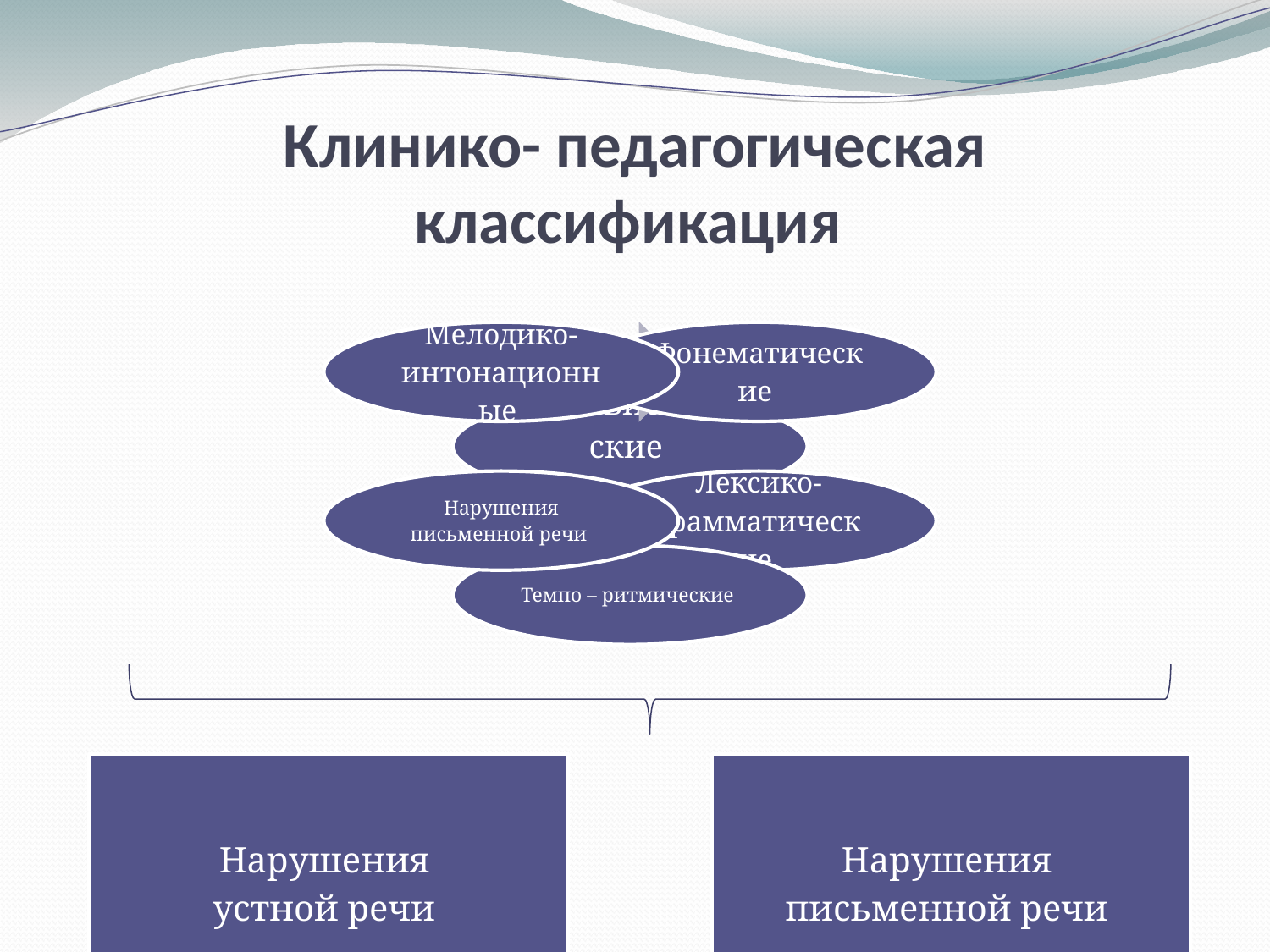

# Клинико- педагогическая классификация

Лингвистические
нарушения
Нарушения письменной речи
Темпо – ритмические
Нарушения
устной речи
Нарушения
письменной речи